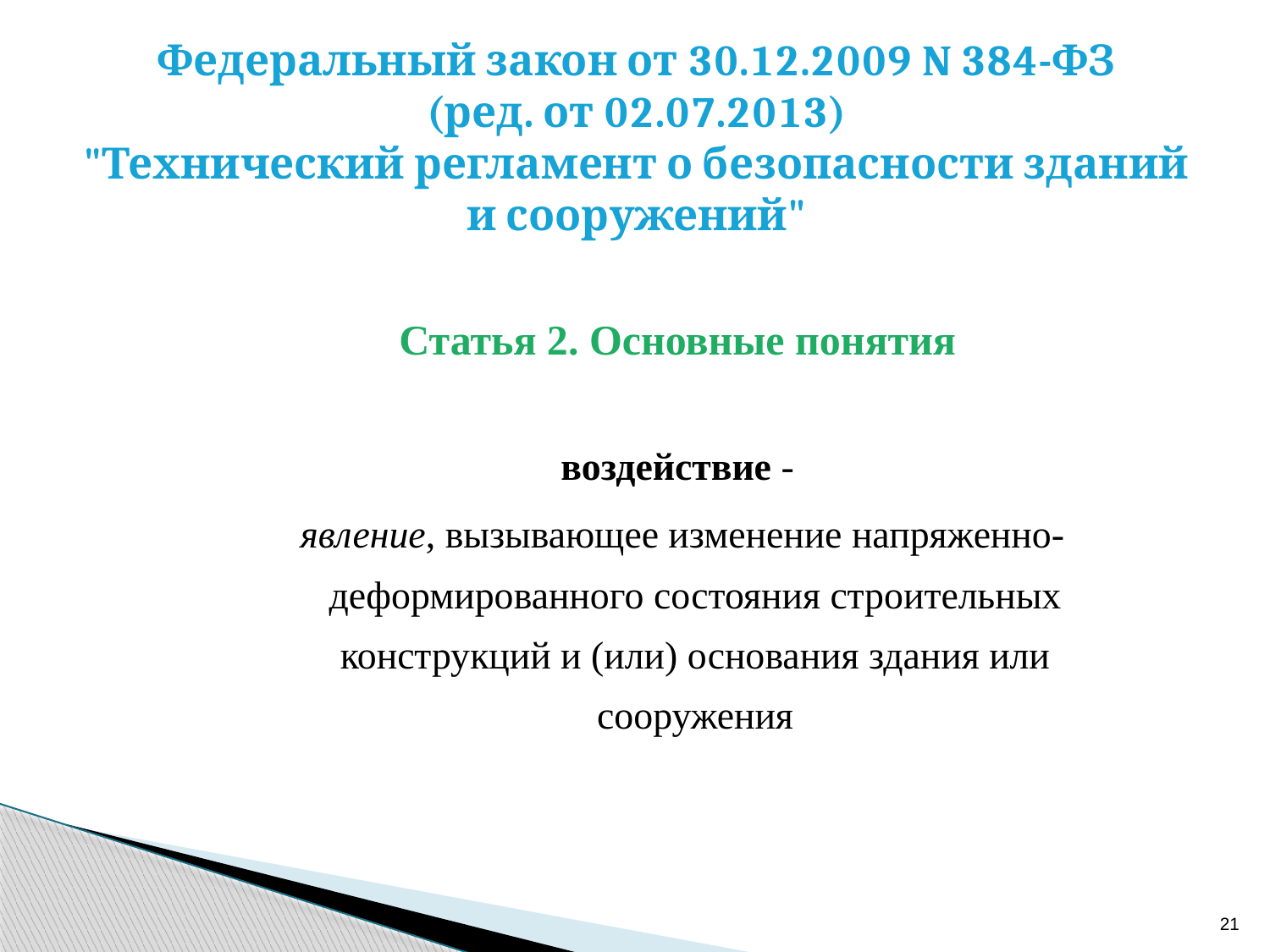

# Федеральный закон от 30.12.2009 N 384-ФЗ (ред. от 02.07.2013) "Технический регламент о безопасности зданий и сооружений"
Статья 2. Основные понятия

воздействие -
 явление, вызывающее изменение напряженно-деформированного состояния строительных конструкций и (или) основания здания или сооружения
21